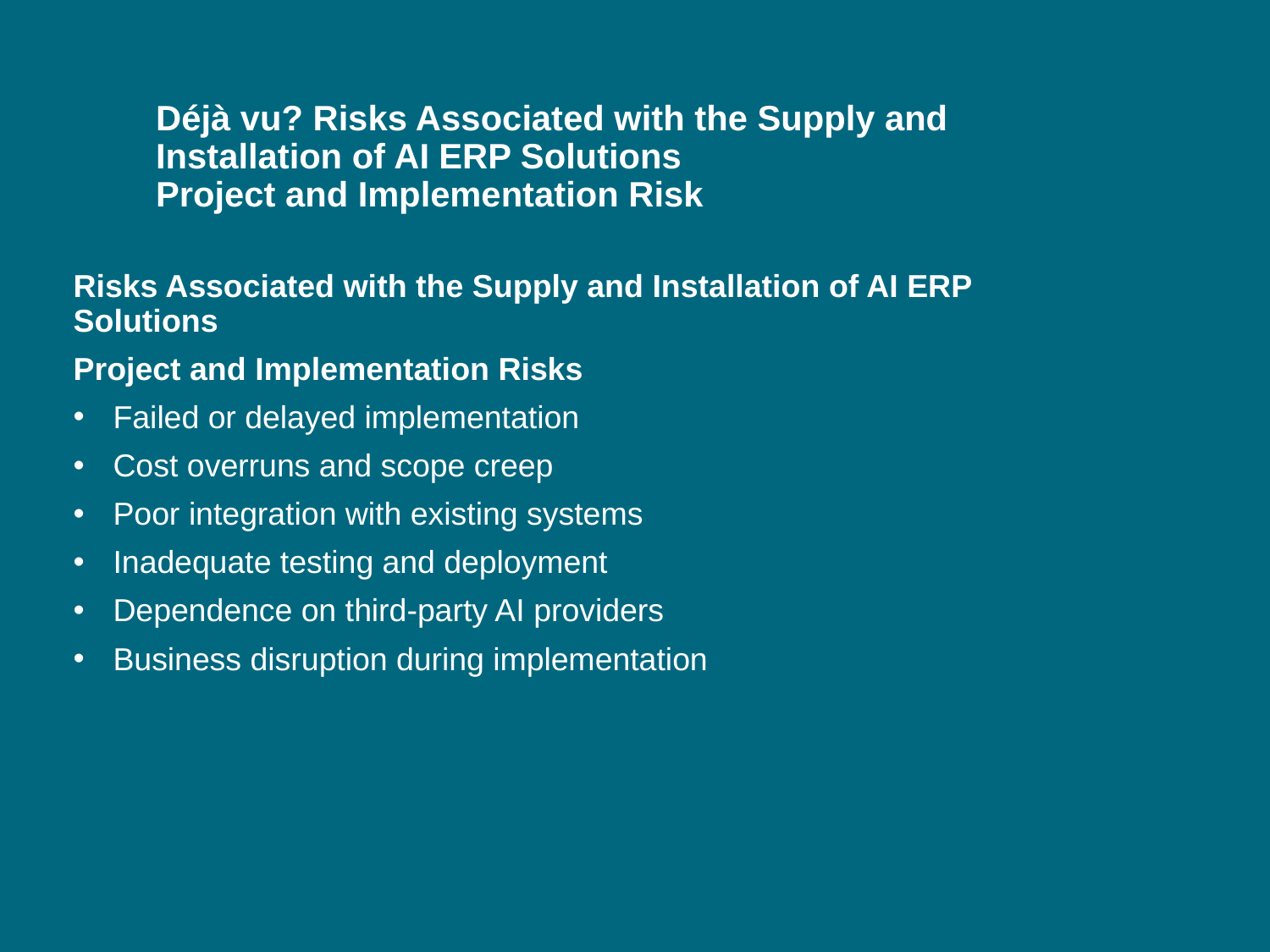

# Déjà vu? Risks Associated with the Supply and Installation of AI ERP Solutions Project and Implementation Risk
Risks Associated with the Supply and Installation of AI ERP Solutions
Project and Implementation Risks
Failed or delayed implementation
Cost overruns and scope creep
Poor integration with existing systems
Inadequate testing and deployment
Dependence on third-party AI providers
Business disruption during implementation